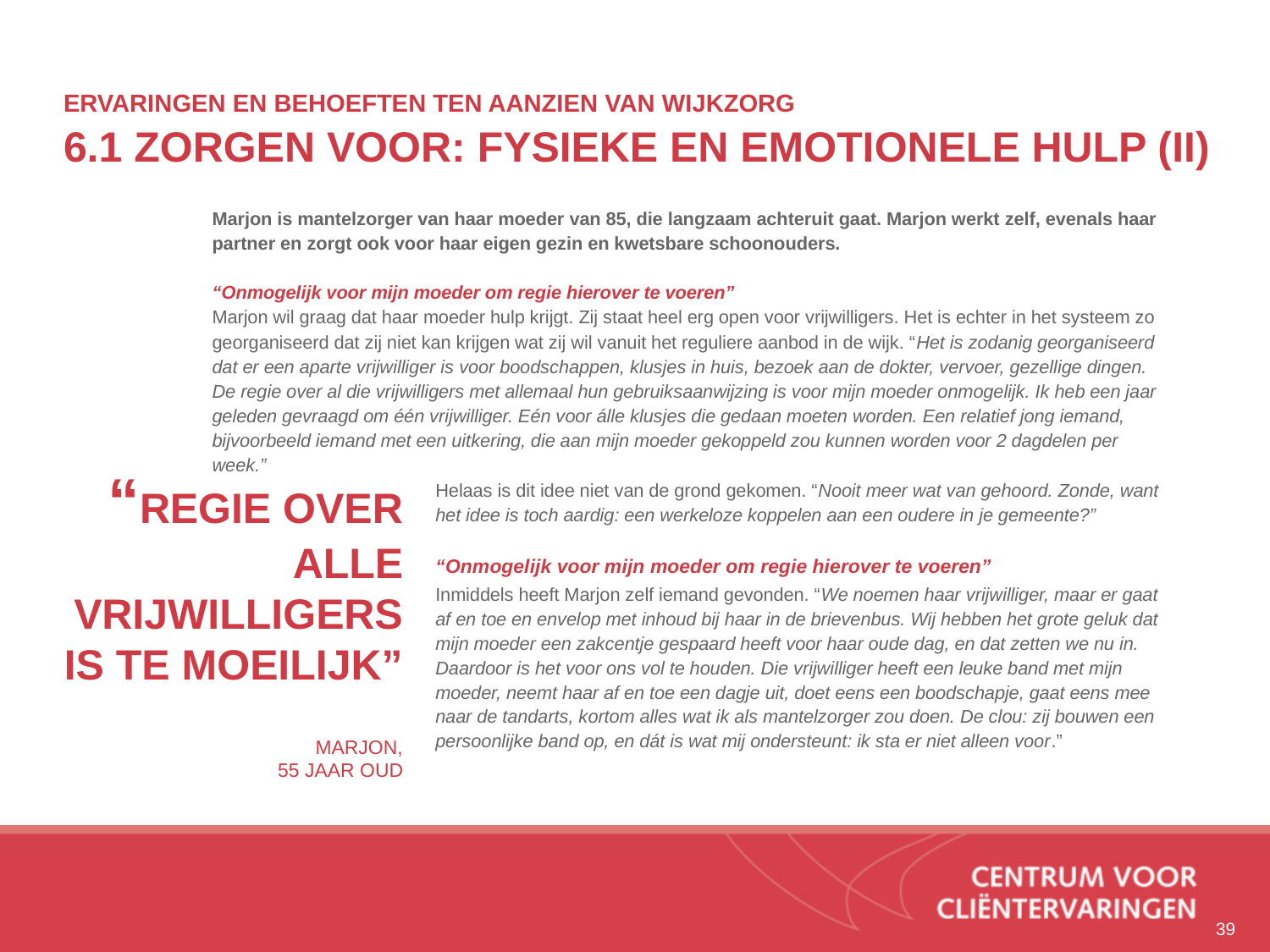

# ERVARINGEN EN BEHOEFTEN TEN AANZIEN VAN WIJKZORG 6.1 ZORGEN VOOR: FYSIEKE EN EMOTIONELE HULP (II)

Marjon is mantelzorger van haar moeder van 85, die langzaam achteruit gaat. Marjon werkt zelf, evenals haar partner en zorgt ook voor haar eigen gezin en kwetsbare schoonouders.

“Onmogelijk voor mijn moeder om regie hierover te voeren”
Marjon wil graag dat haar moeder hulp krijgt. Zij staat heel erg open voor vrijwilligers. Het is echter in het systeem zo georganiseerd dat zij niet kan krijgen wat zij wil vanuit het reguliere aanbod in de wijk. “Het is zodanig georganiseerd dat er een aparte vrijwilliger is voor boodschappen, klusjes in huis, bezoek aan de dokter, vervoer, gezellige dingen. De regie over al die vrijwilligers met allemaal hun gebruiksaanwijzing is voor mijn moeder onmogelijk. Ik heb een jaar geleden gevraagd om één vrijwilliger. Eén voor álle klusjes die gedaan moeten worden. Een relatief jong iemand, bijvoorbeeld iemand met een uitkering, die aan mijn moeder gekoppeld zou kunnen worden voor 2 dagdelen per week.”
Helaas is dit idee niet van de grond gekomen. “Nooit meer wat van gehoord. Zonde, want het idee is toch aardig: een werkeloze koppelen aan een oudere in je gemeente?”

“Onmogelijk voor mijn moeder om regie hierover te voeren”
Inmiddels heeft Marjon zelf iemand gevonden. “We noemen haar vrijwilliger, maar er gaat af en toe en envelop met inhoud bij haar in de brievenbus. Wij hebben het grote geluk dat mijn moeder een zakcentje gespaard heeft voor haar oude dag, en dat zetten we nu in. Daardoor is het voor ons vol te houden. Die vrijwilliger heeft een leuke band met mijn moeder, neemt haar af en toe een dagje uit, doet eens een boodschapje, gaat eens mee naar de tandarts, kortom alles wat ik als mantelzorger zou doen. De clou: zij bouwen een persoonlijke band op, en dát is wat mij ondersteunt: ik sta er niet alleen voor.”

“regie over alle vrijwilligers is te moeilijk”

Marjon,
 55 jaar oud